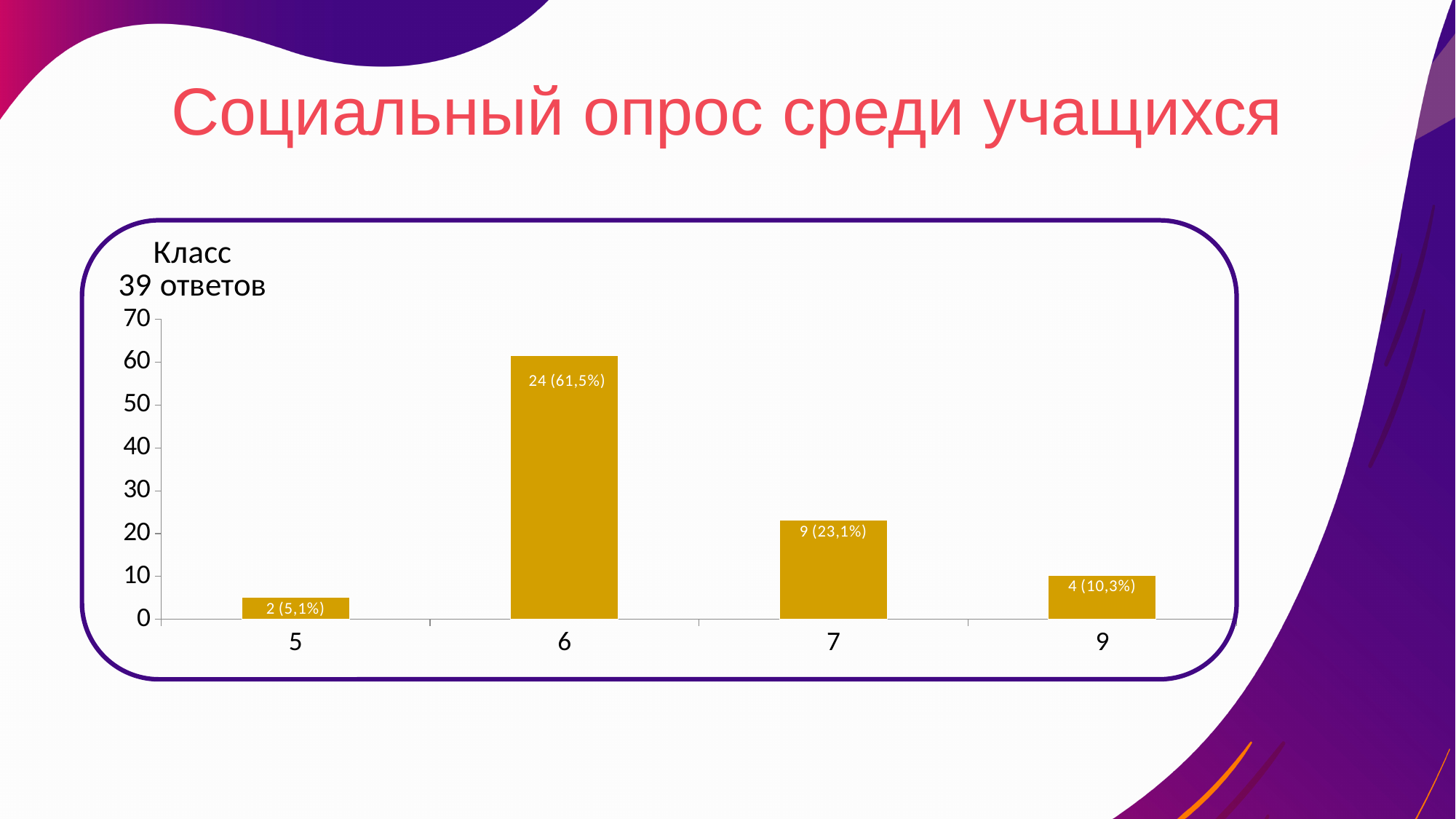

# Социальный опрос среди учащихся

[unsupported chart]